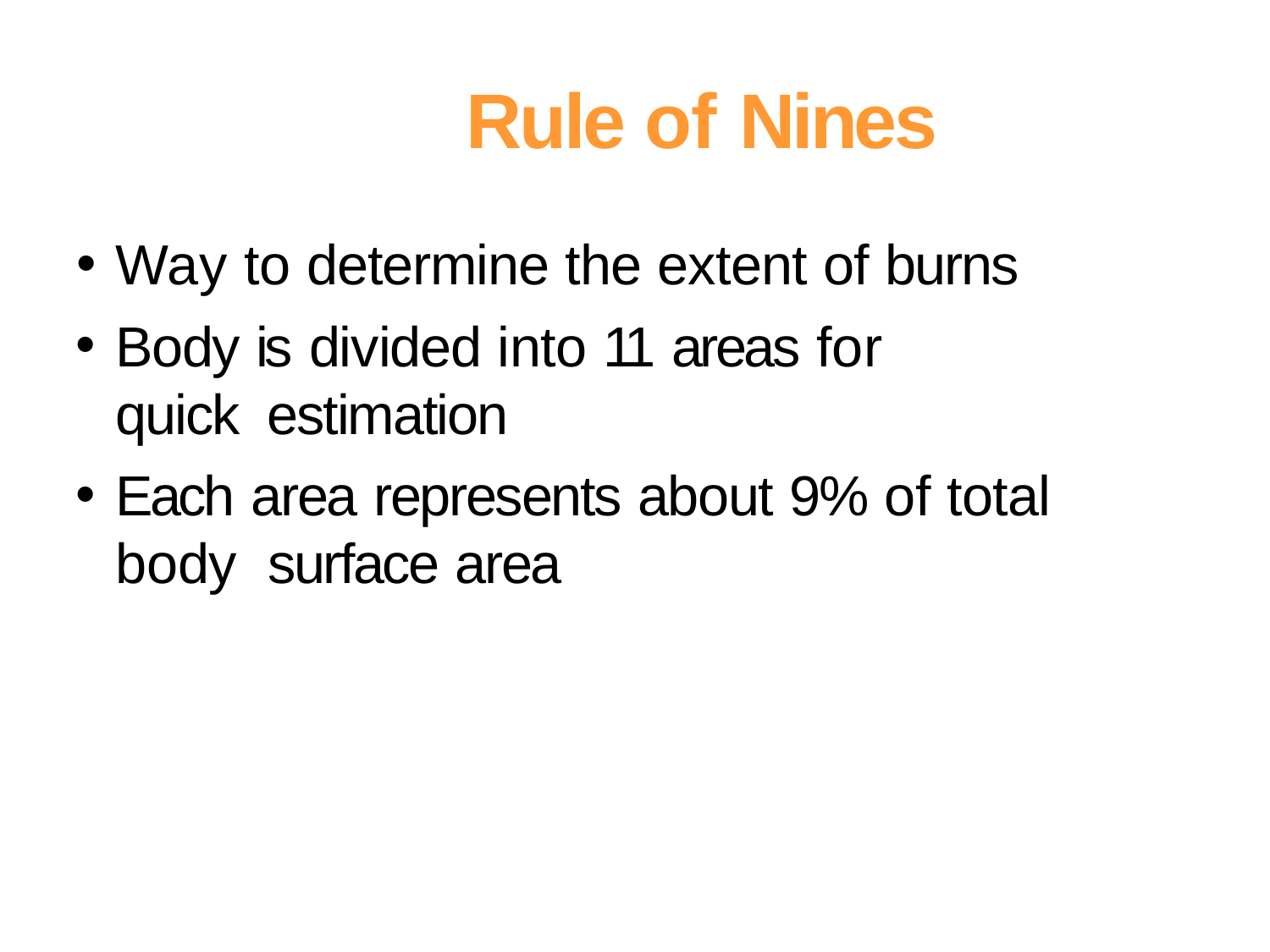

# Rule of Nines
Way to determine the extent of burns
Body is divided into 11 areas for quick  estimation
Each area represents about 9% of total body  surface area